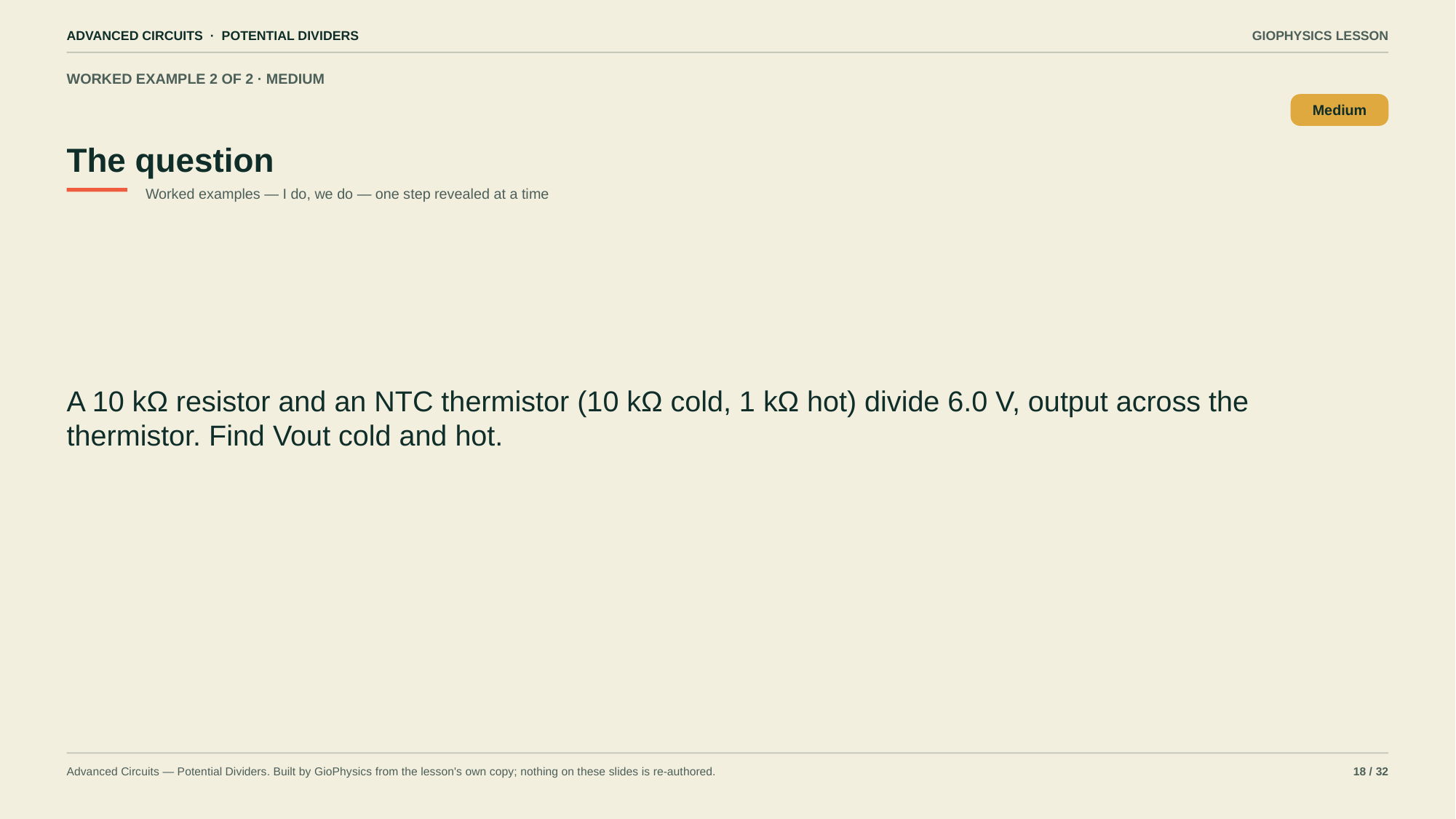

ADVANCED CIRCUITS  ·  POTENTIAL DIVIDERS
GIOPHYSICS LESSON

WORKED EXAMPLE 2 OF 2 · MEDIUM
The question

Medium
Worked examples — I do, we do — one step revealed at a time

A 10 kΩ resistor and an NTC thermistor (10 kΩ cold, 1 kΩ hot) divide 6.0 V, output across the thermistor. Find Vout cold and hot.

Advanced Circuits — Potential Dividers. Built by GioPhysics from the lesson's own copy; nothing on these slides is re-authored.
18 / 32